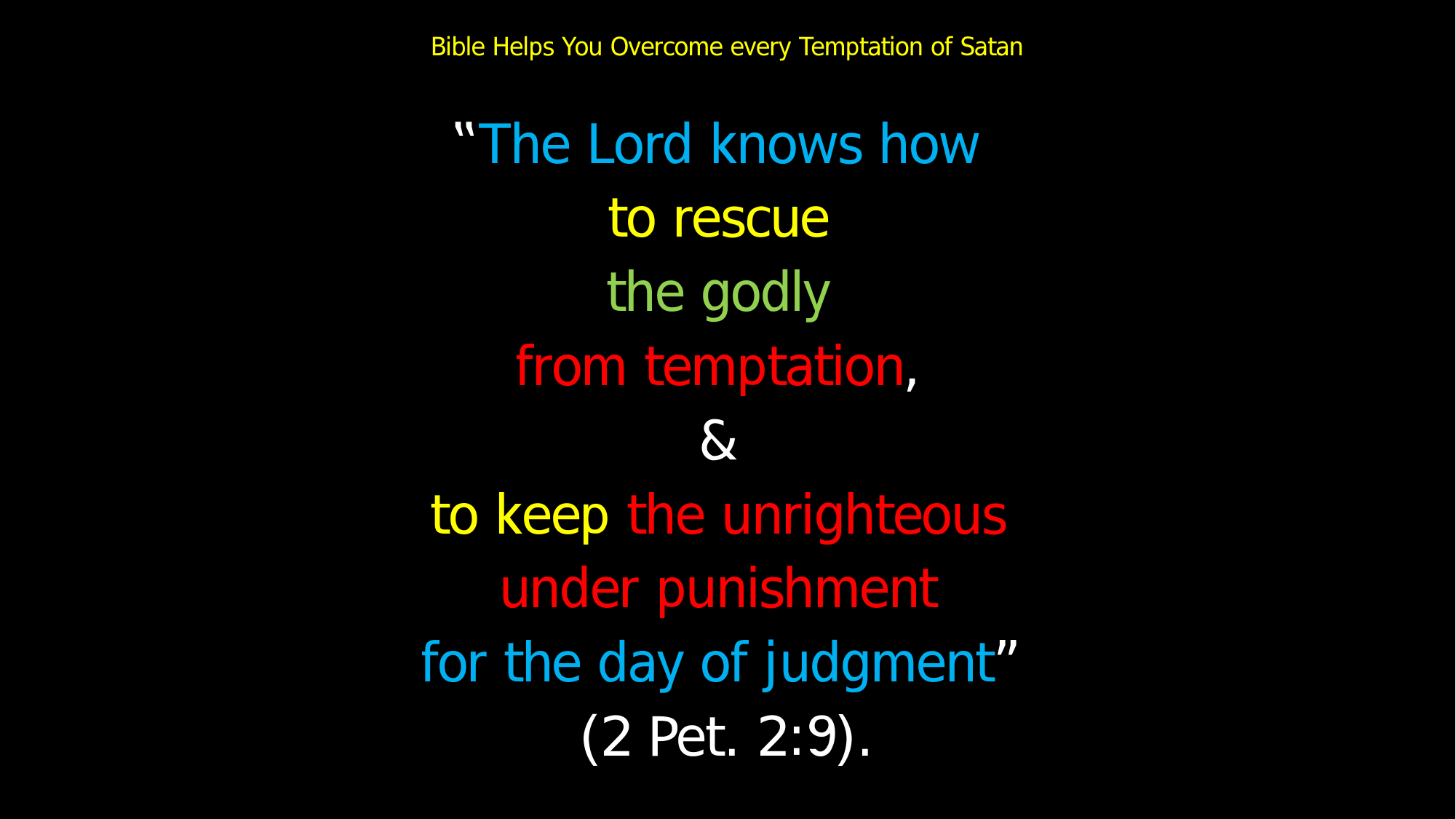

# Bible Helps You Overcome every Temptation of Satan
“The Lord knows how
to rescue
the godly
from temptation,
&
to keep the unrighteous
under punishment
for the day of judgment”
(2 Pet. 2:9).